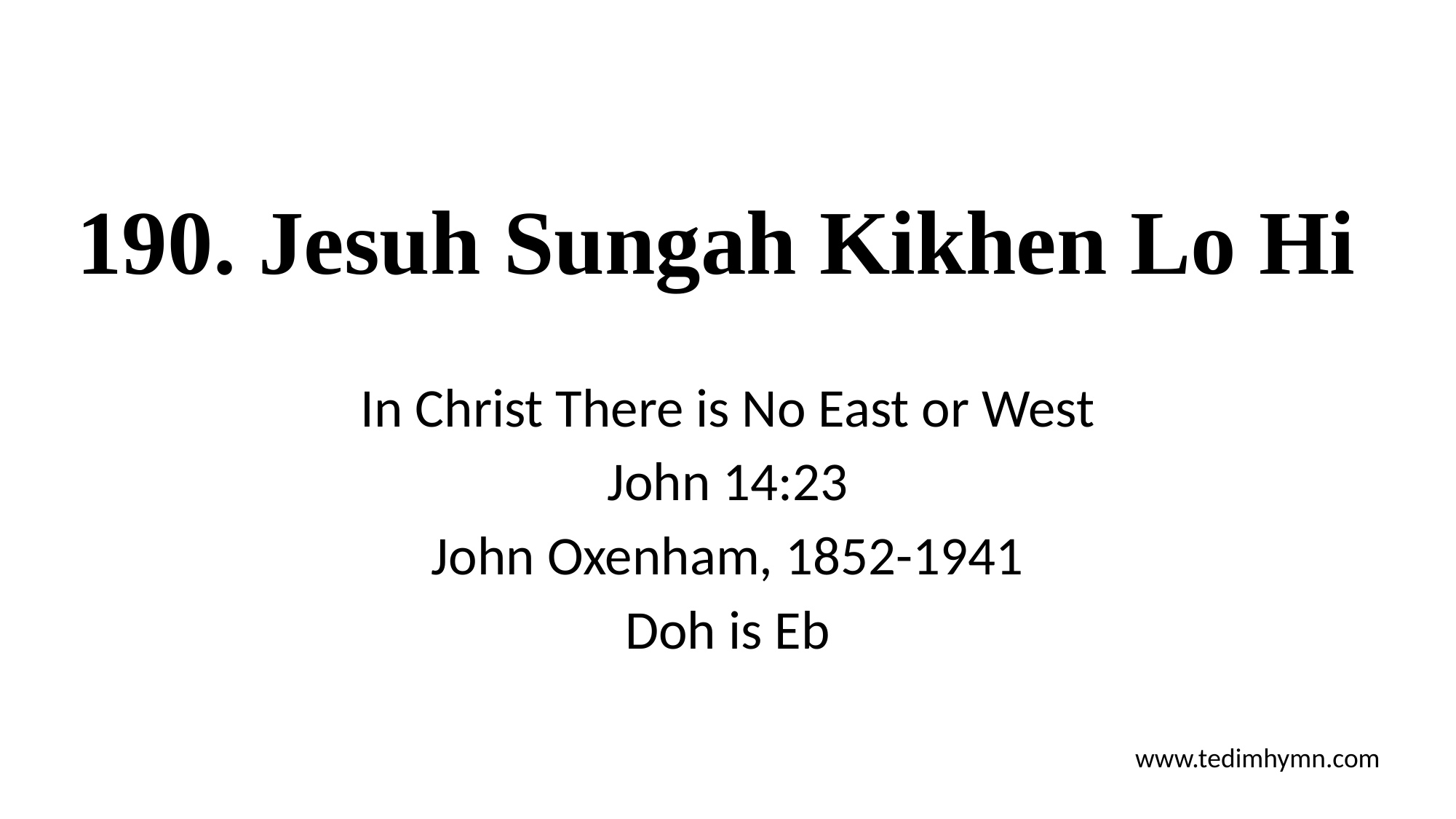

# 190. Jesuh Sungah Kikhen Lo Hi
In Christ There is No East or West
John 14:23
John Oxenham, 1852-1941
Doh is Eb

www.tedimhymn.com